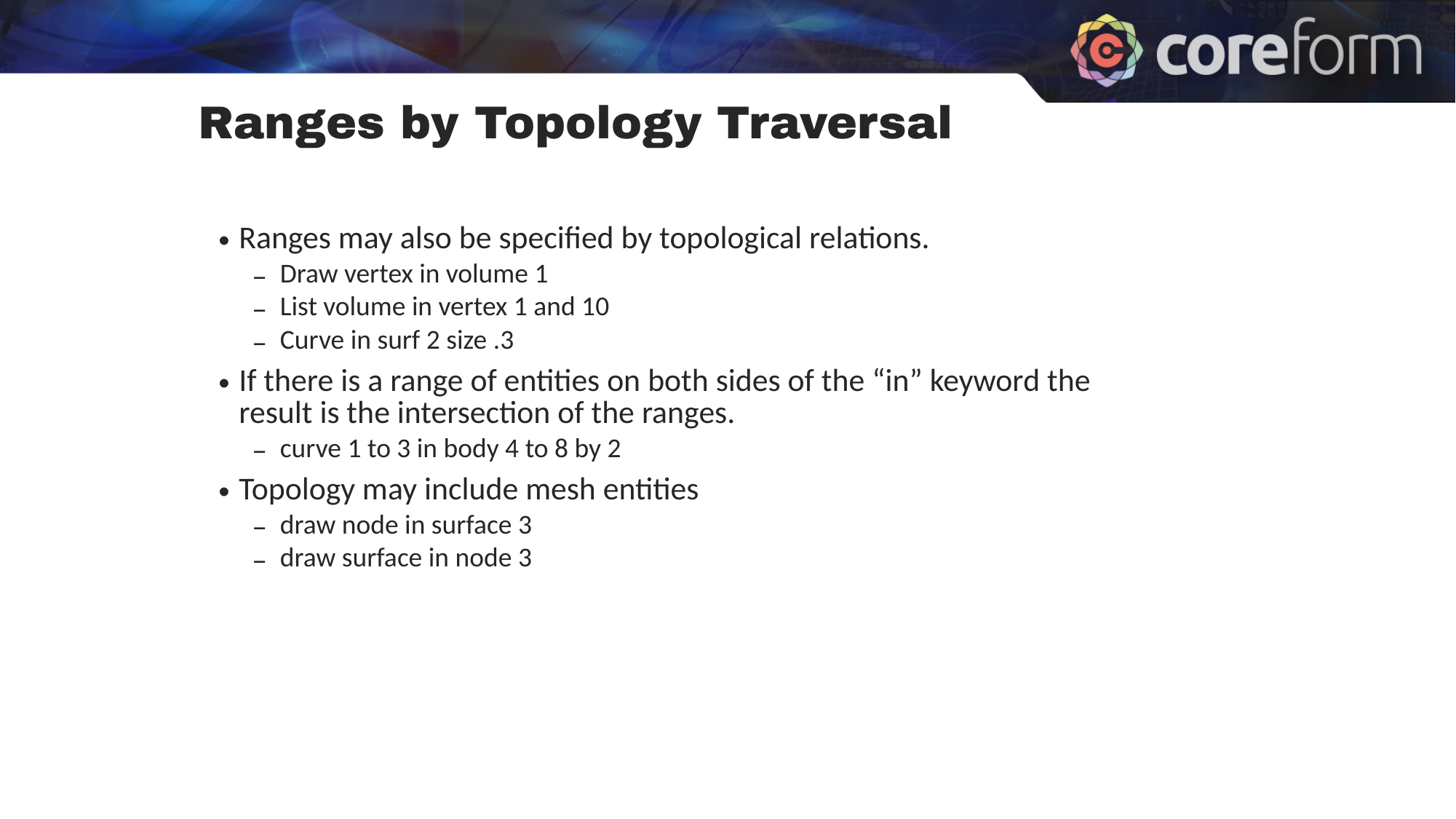

Ranges by Topology Traversal
Ranges may also be specified by topological relations.
Draw vertex in volume 1
List volume in vertex 1 and 10
Curve in surf 2 size .3
If there is a range of entities on both sides of the “in” keyword the result is the intersection of the ranges.
curve 1 to 3 in body 4 to 8 by 2
Topology may include mesh entities
draw node in surface 3
draw surface in node 3